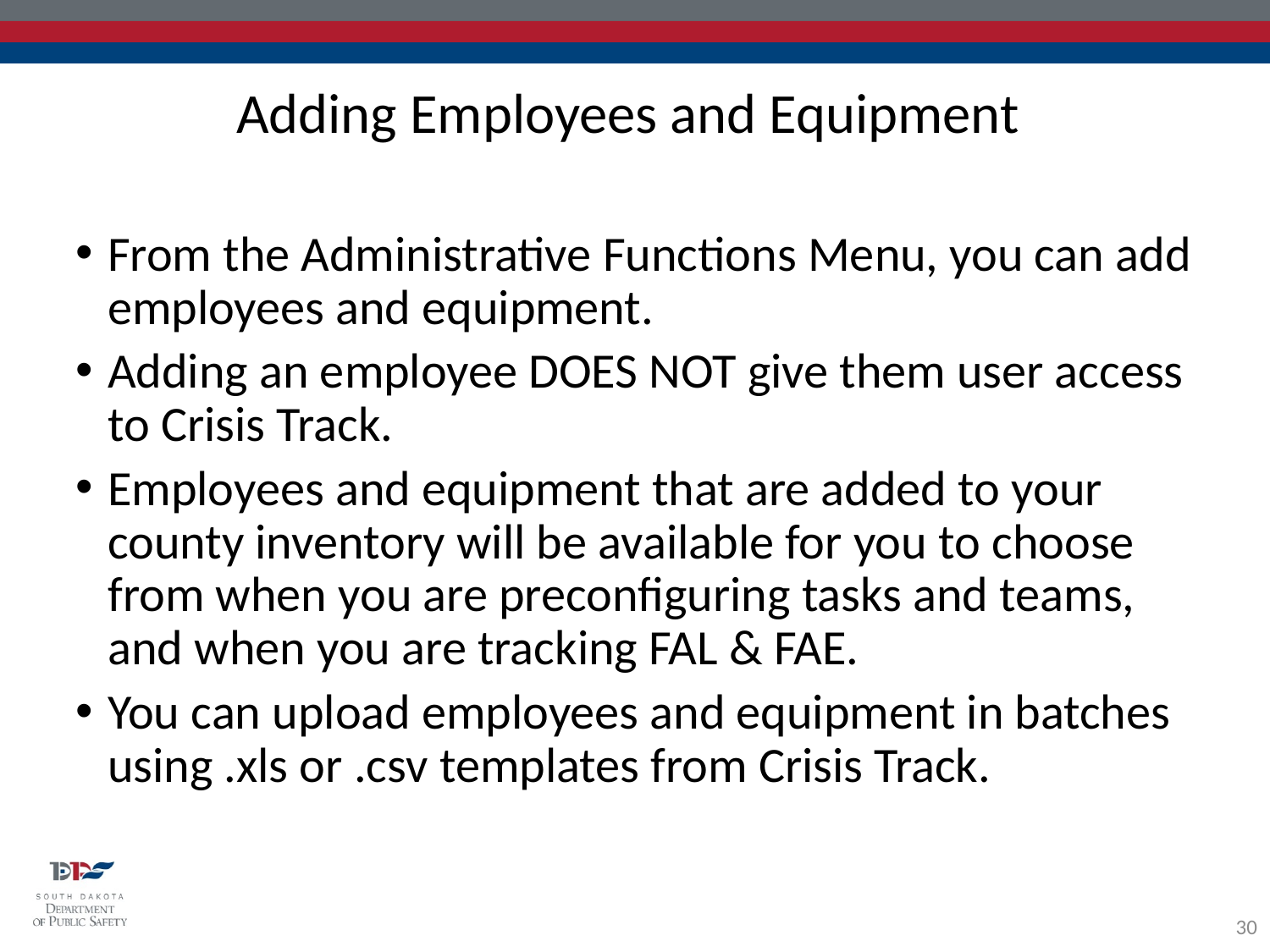

Adding Employees and Equipment
From the Administrative Functions Menu, you can add employees and equipment.
Adding an employee DOES NOT give them user access to Crisis Track.
Employees and equipment that are added to your county inventory will be available for you to choose from when you are preconfiguring tasks and teams, and when you are tracking FAL & FAE.
You can upload employees and equipment in batches using .xls or .csv templates from Crisis Track.
30